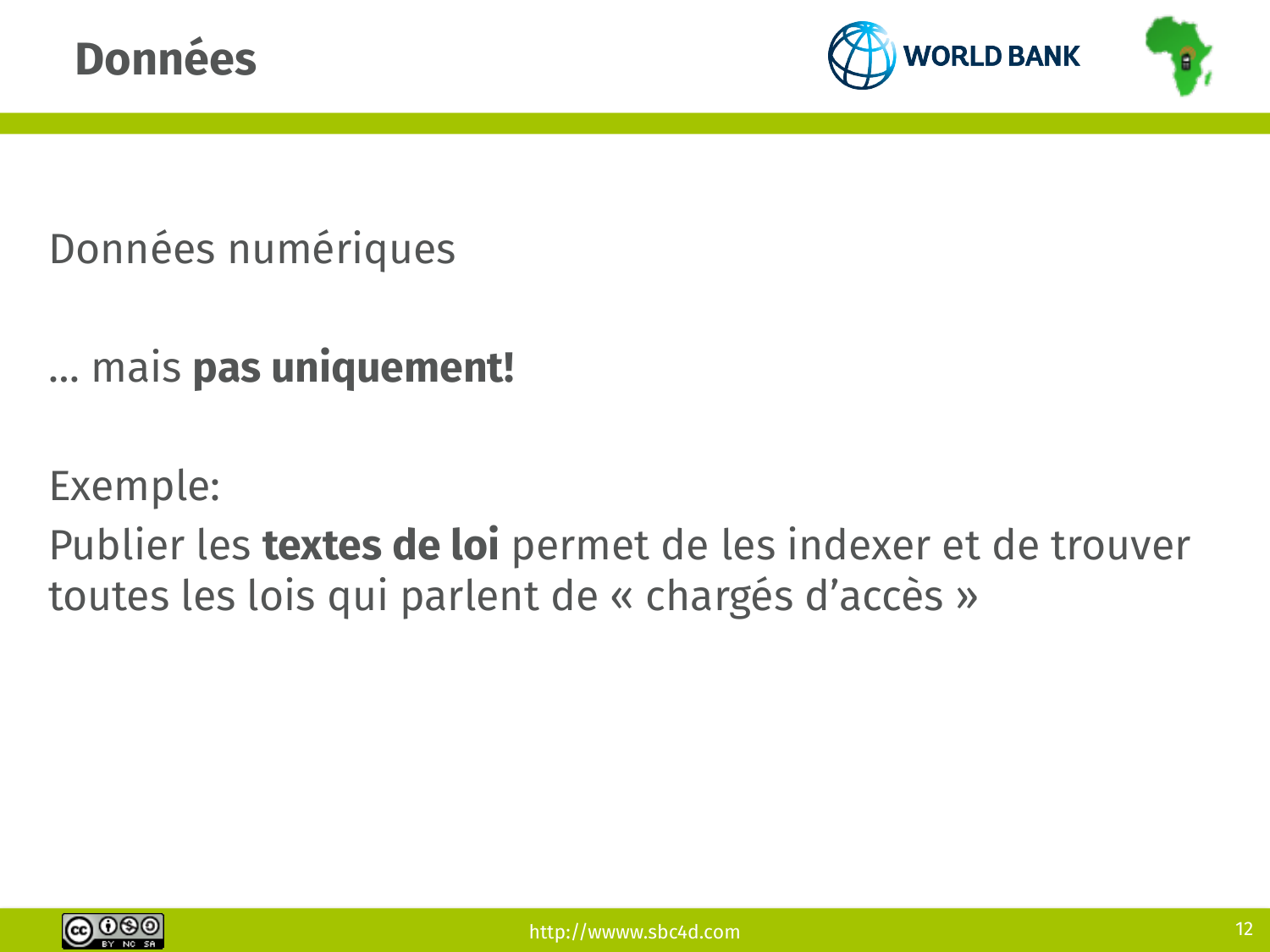

# Données
Données numériques

… mais pas uniquement!

Exemple:
Publier les textes de loi permet de les indexer et de trouver toutes les lois qui parlent de « chargés d’accès »